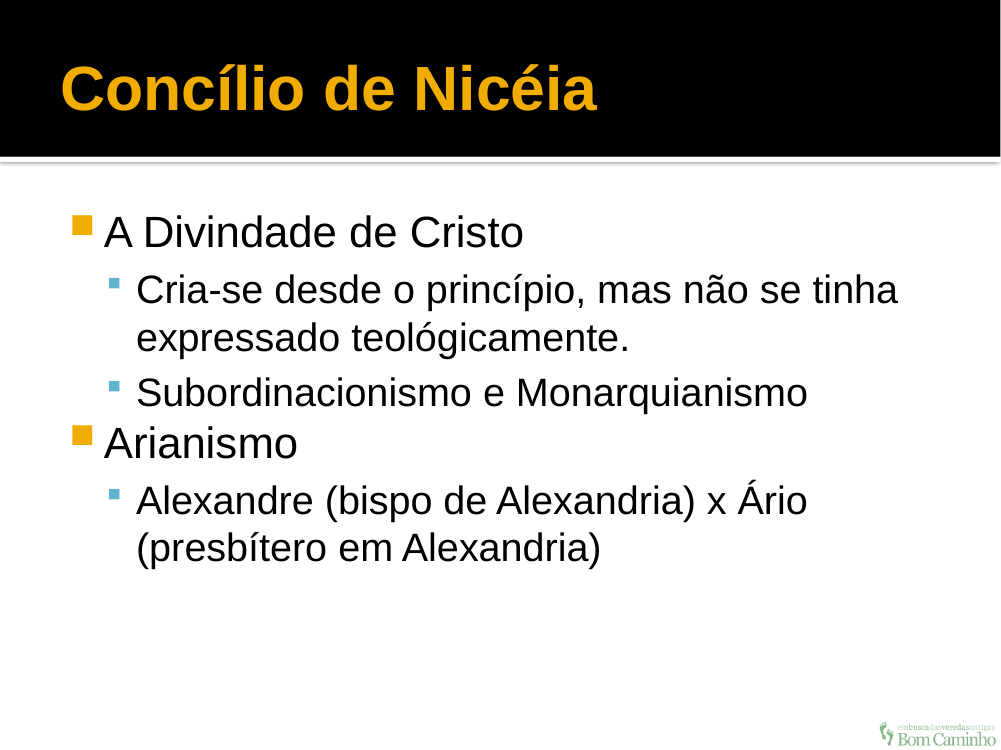

# Concílio de Nicéia
A Divindade de Cristo
Cria-se desde o princípio, mas não se tinha expressado teológicamente.
Subordinacionismo e Monarquianismo
Arianismo
Alexandre (bispo de Alexandria) x Ário (presbítero em Alexandria)